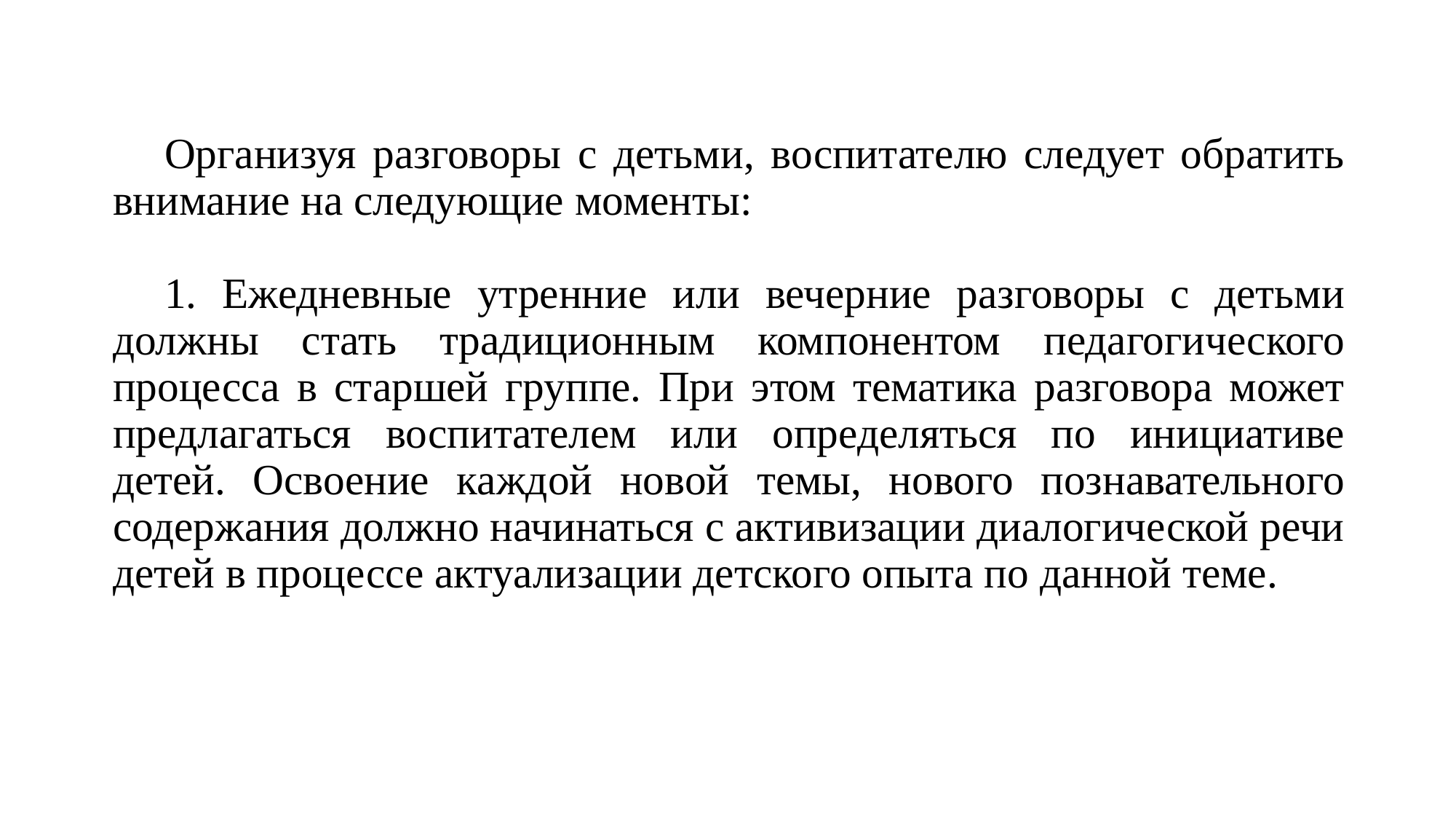

Организуя разговоры с детьми, воспитателю следует обратить внимание на следующие моменты:

1. Ежедневные утренние или вечерние разговоры с детьми должны стать традиционным компонентом педагогического процесса в старшей группе. При этом тематика разговора может предлагаться воспитателем или определяться по инициативе детей. Освоение каждой новой темы, нового познавательного содержания должно начинаться с активизации диалогической речи детей в процессе актуализации детского опыта по данной теме.